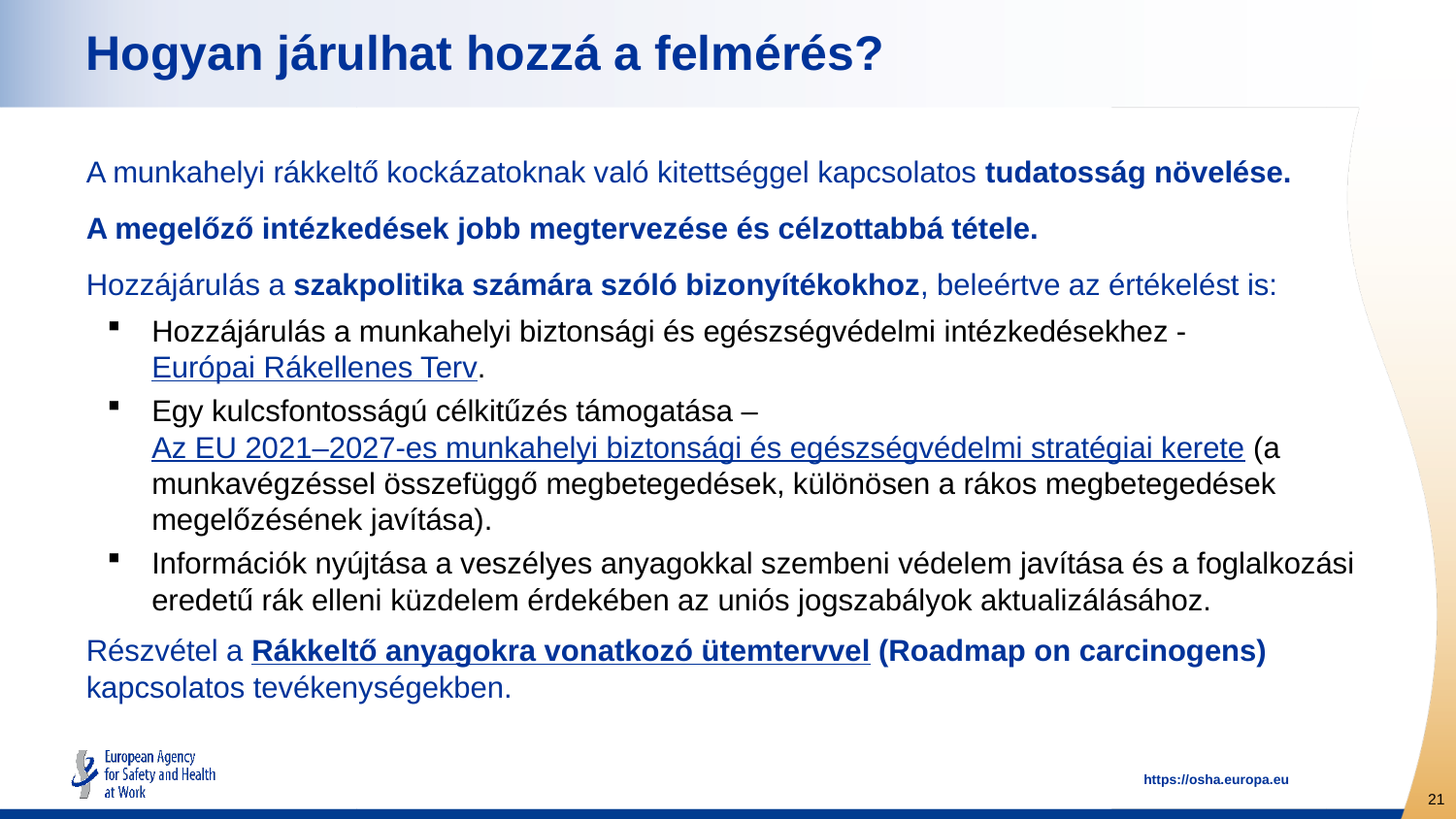

# Hogyan járulhat hozzá a felmérés?
A munkahelyi rákkeltő kockázatoknak való kitettséggel kapcsolatos tudatosság növelése.
A megelőző intézkedések jobb megtervezése és célzottabbá tétele.
Hozzájárulás a szakpolitika számára szóló bizonyítékokhoz, beleértve az értékelést is:
Hozzájárulás a munkahelyi biztonsági és egészségvédelmi intézkedésekhez - Európai Rákellenes Terv.
Egy kulcsfontosságú célkitűzés támogatása – Az EU 2021–2027-es munkahelyi biztonsági és egészségvédelmi stratégiai kerete (a munkavégzéssel összefüggő megbetegedések, különösen a rákos megbetegedések megelőzésének javítása).
Információk nyújtása a veszélyes anyagokkal szembeni védelem javítása és a foglalkozási eredetű rák elleni küzdelem érdekében az uniós jogszabályok aktualizálásához.
Részvétel a Rákkeltő anyagokra vonatkozó ütemtervvel (Roadmap on carcinogens) kapcsolatos tevékenységekben.